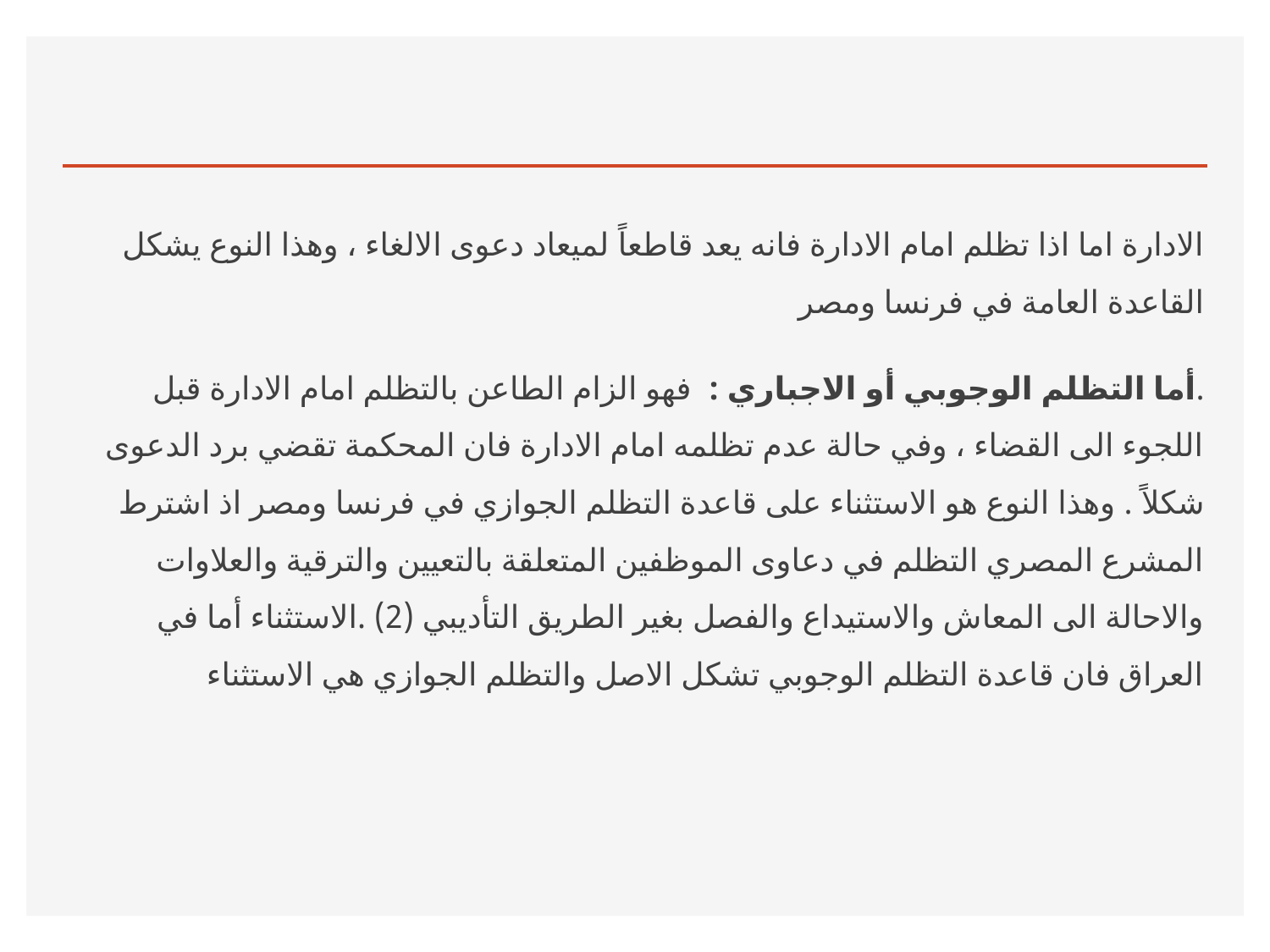

#
الادارة اما اذا تظلم امام الادارة فانه يعد قاطعاً لميعاد دعوى الالغاء ، وهذا النوع يشكل القاعدة العامة في فرنسا ومصر
.أما التظلم الوجوبي أو الاجباري :  فهو الزام الطاعن بالتظلم امام الادارة قبل اللجوء الى القضاء ، وفي حالة عدم تظلمه امام الادارة فان المحكمة تقضي برد الدعوى شكلاً . وهذا النوع هو الاستثناء على قاعدة التظلم الجوازي في فرنسا ومصر اذ اشترط المشرع المصري التظلم في دعاوى الموظفين المتعلقة بالتعيين والترقية والعلاوات والاحالة الى المعاش والاستيداع والفصل بغير الطريق التأديبي (2) .الاستثناء أما في العراق فان قاعدة التظلم الوجوبي تشكل الاصل والتظلم الجوازي هي الاستثناء